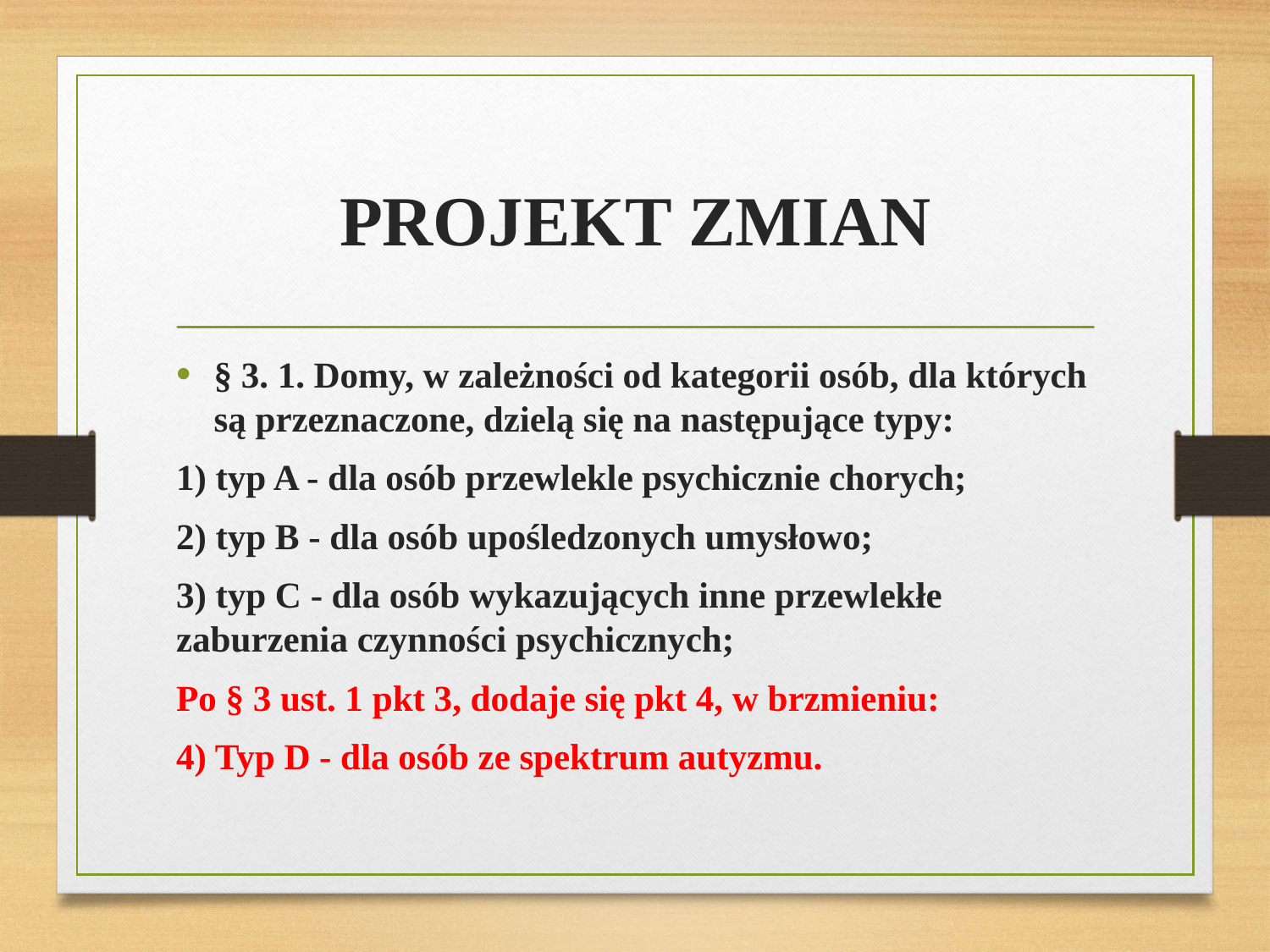

# PROJEKT ZMIAN
§ 3. 1. Domy, w zależności od kategorii osób, dla których są przeznaczone, dzielą się na następujące typy:
1) typ A - dla osób przewlekle psychicznie chorych;
2) typ B - dla osób upośledzonych umysłowo;
3) typ C - dla osób wykazujących inne przewlekłe zaburzenia czynności psychicznych;
Po § 3 ust. 1 pkt 3, dodaje się pkt 4, w brzmieniu:
4) Typ D - dla osób ze spektrum autyzmu.